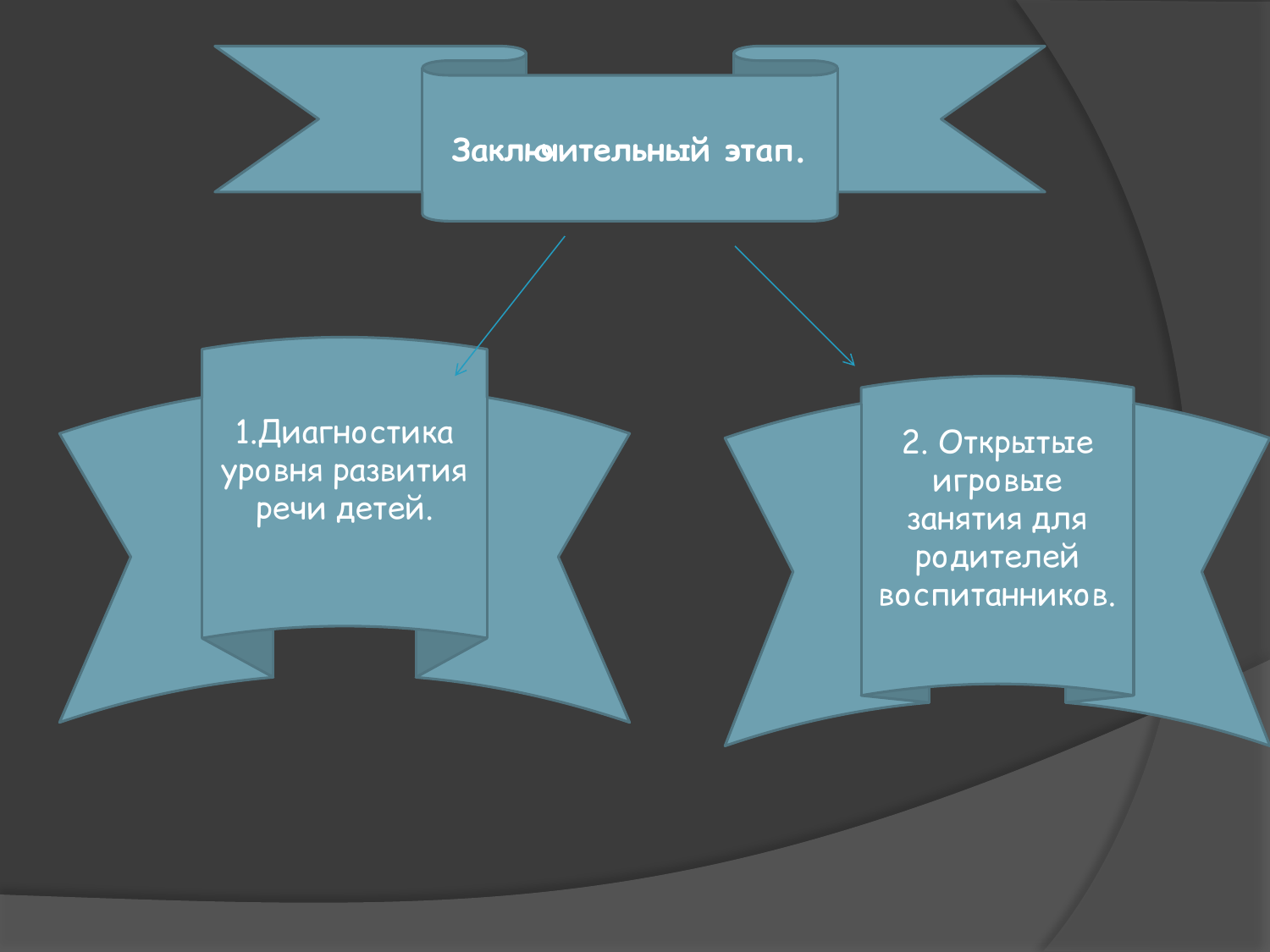

Заключительный этап.
1.Диагностика уровня развития речи детей.
2. Открытые игровые занятия для родителей воспитанников.